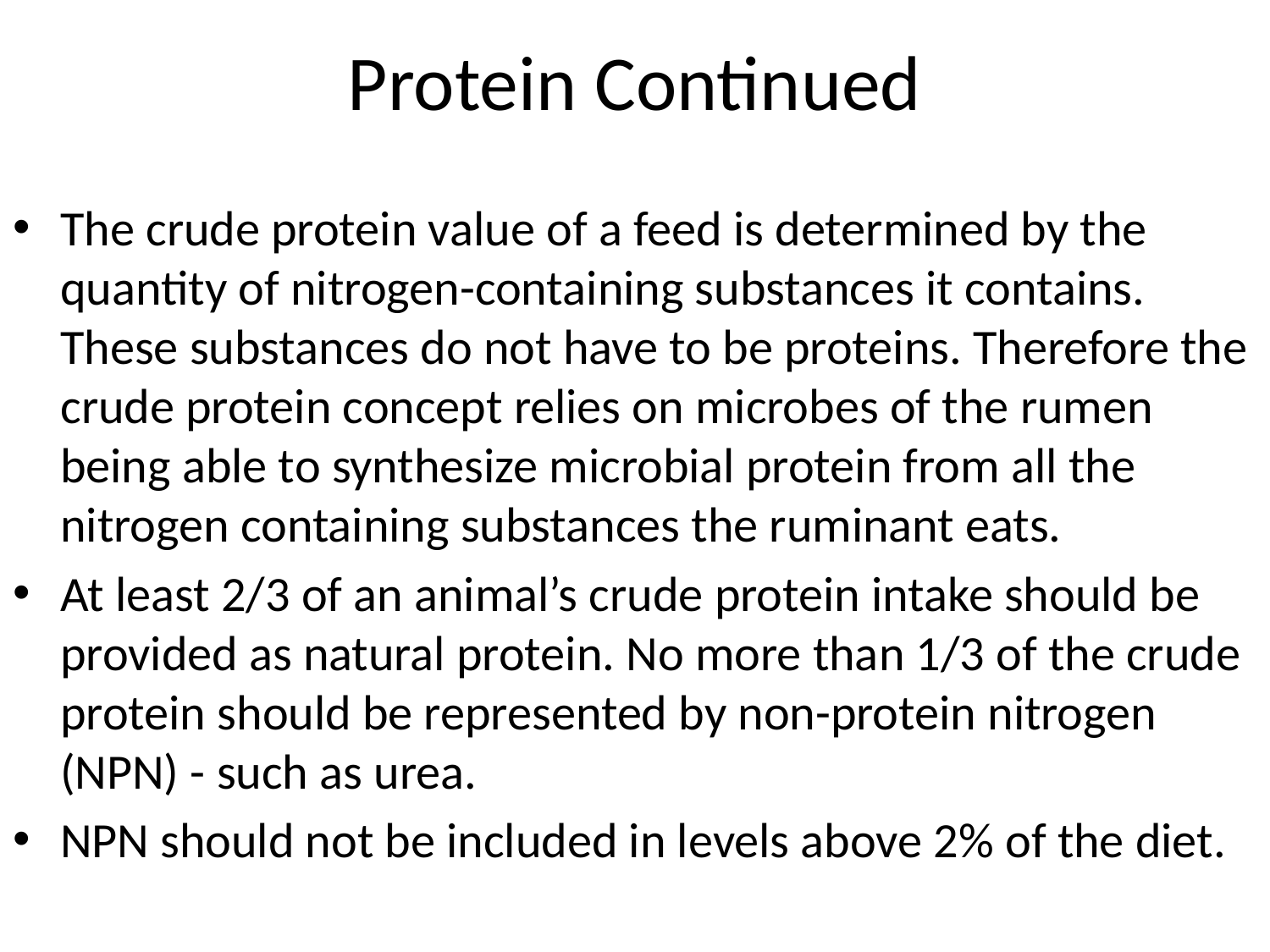

# Protein Continued
The crude protein value of a feed is determined by the quantity of nitrogen-containing substances it contains. These substances do not have to be proteins. Therefore the crude protein concept relies on microbes of the rumen being able to synthesize microbial protein from all the nitrogen containing substances the ruminant eats.
At least 2/3 of an animal’s crude protein intake should be provided as natural protein. No more than 1/3 of the crude protein should be represented by non-protein nitrogen (NPN) - such as urea.
NPN should not be included in levels above 2% of the diet.